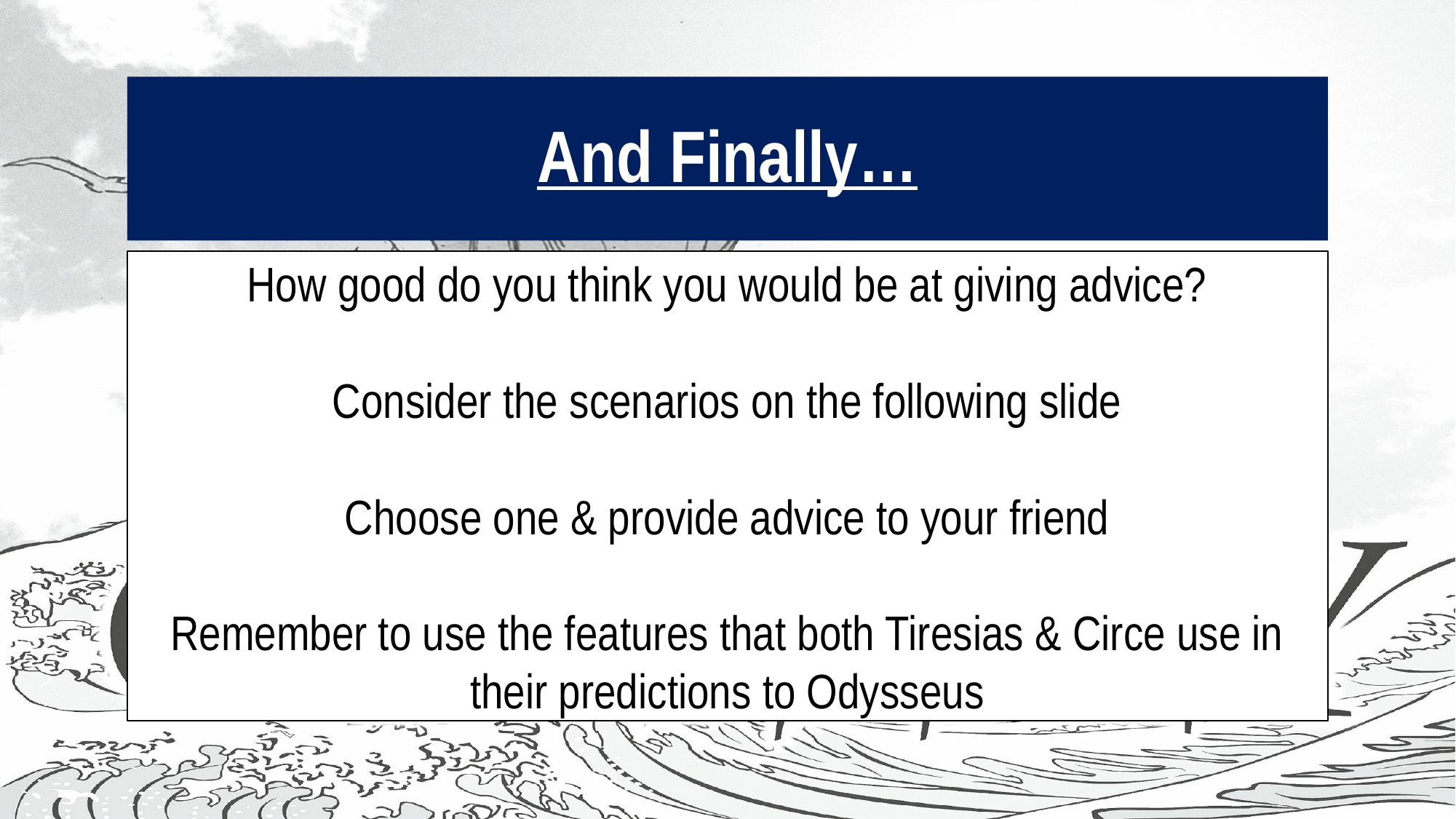

# And Finally…

How good do you think you would be at giving advice?

Consider the scenarios on the following slide

Choose one & provide advice to your friend

Remember to use the features that both Tiresias & Circe use in their predictions to Odysseus